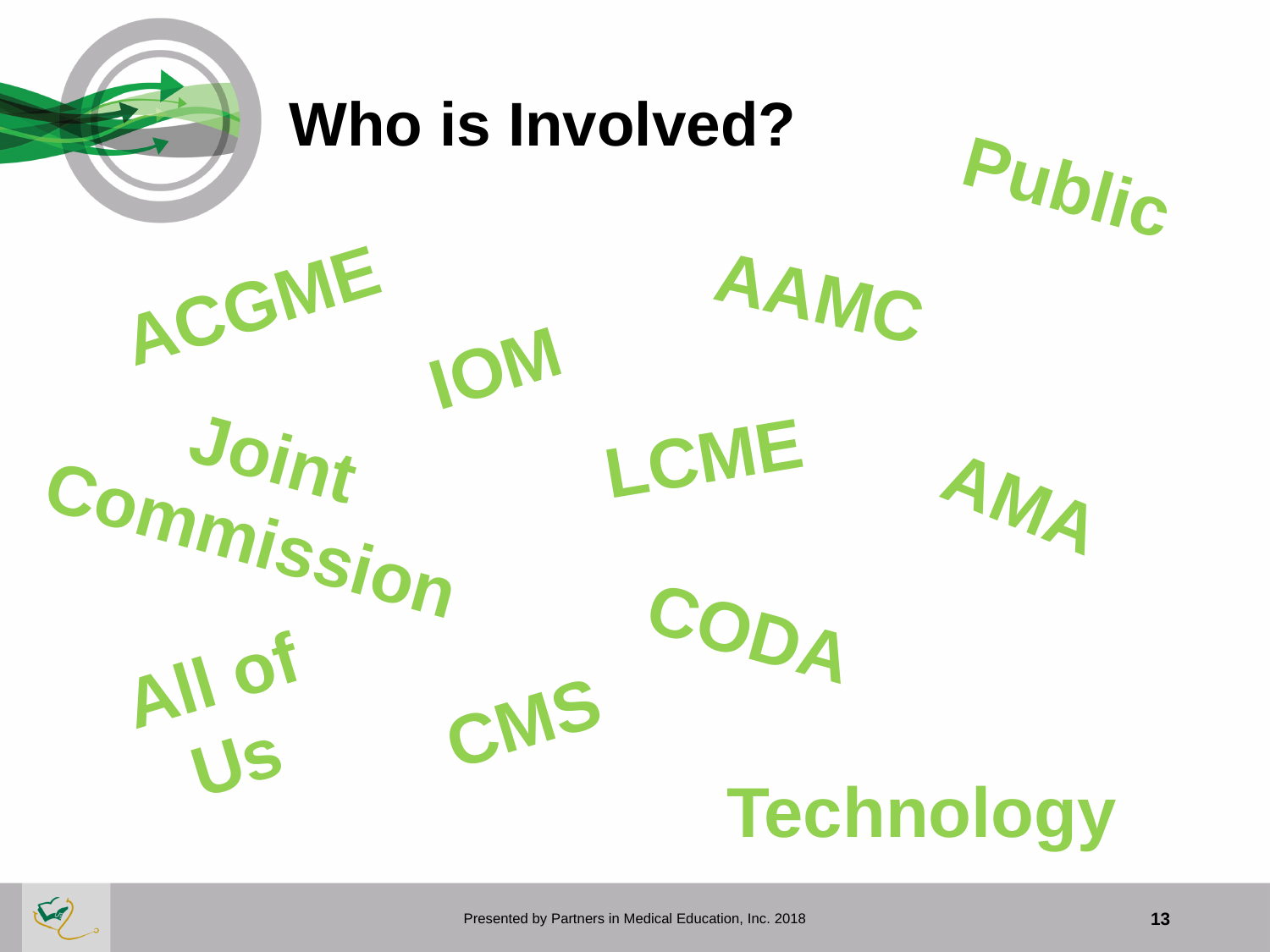

# Who is Involved?
Public
AAMC
ACGME
IOM
Joint Commission
LCME
AMA
CODA
All of Us
CMS
Technology
Presented by Partners in Medical Education, Inc. 2018
13